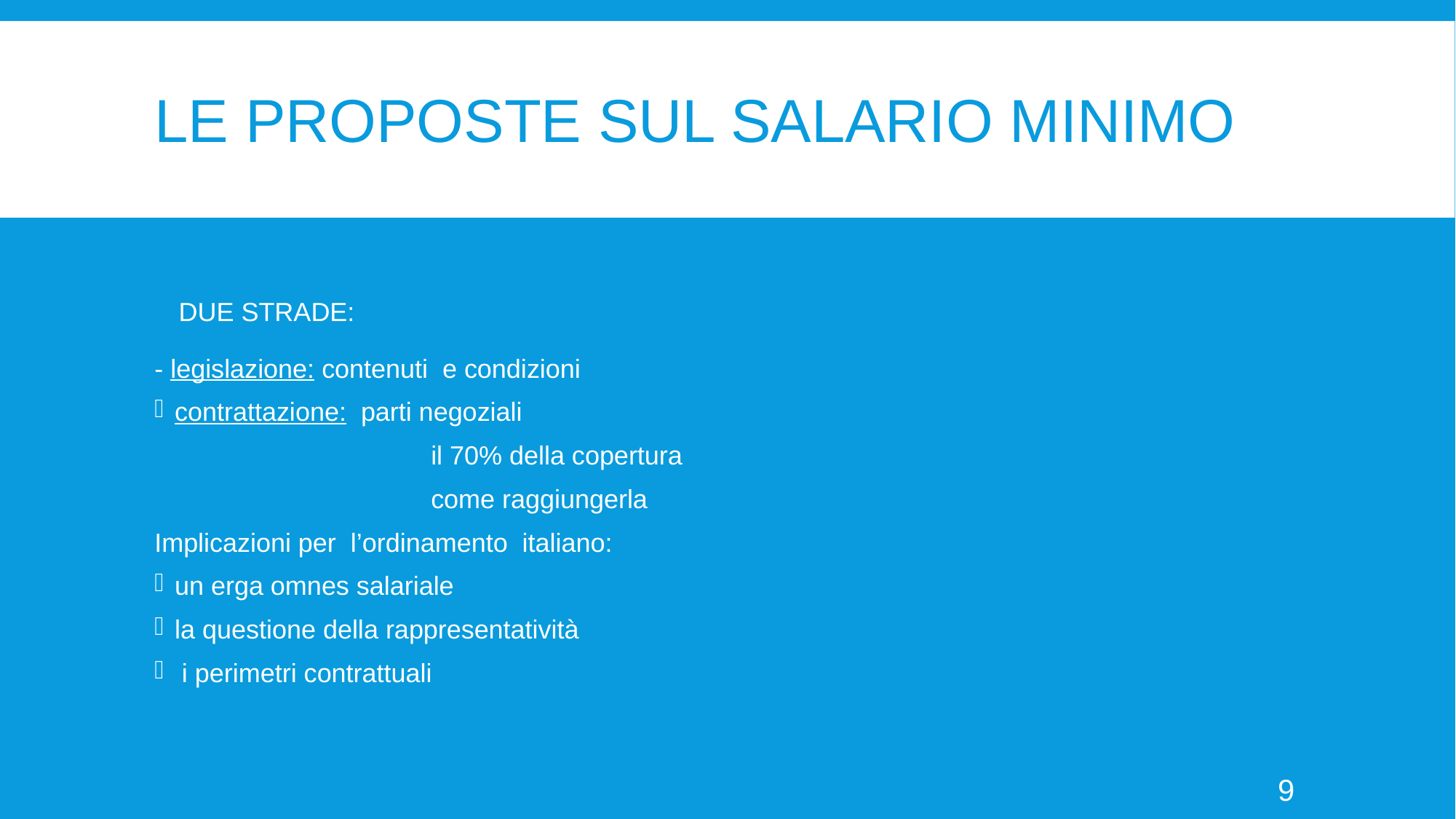

# Le proposte sul salario minimo
 DUE STRADE:
- legislazione: contenuti  e condizioni
contrattazione:  parti negoziali
                                      il 70% della copertura
                                      come raggiungerla
Implicazioni per  l’ordinamento  italiano:
un erga omnes salariale
la questione della rappresentatività
 i perimetri contrattuali

9